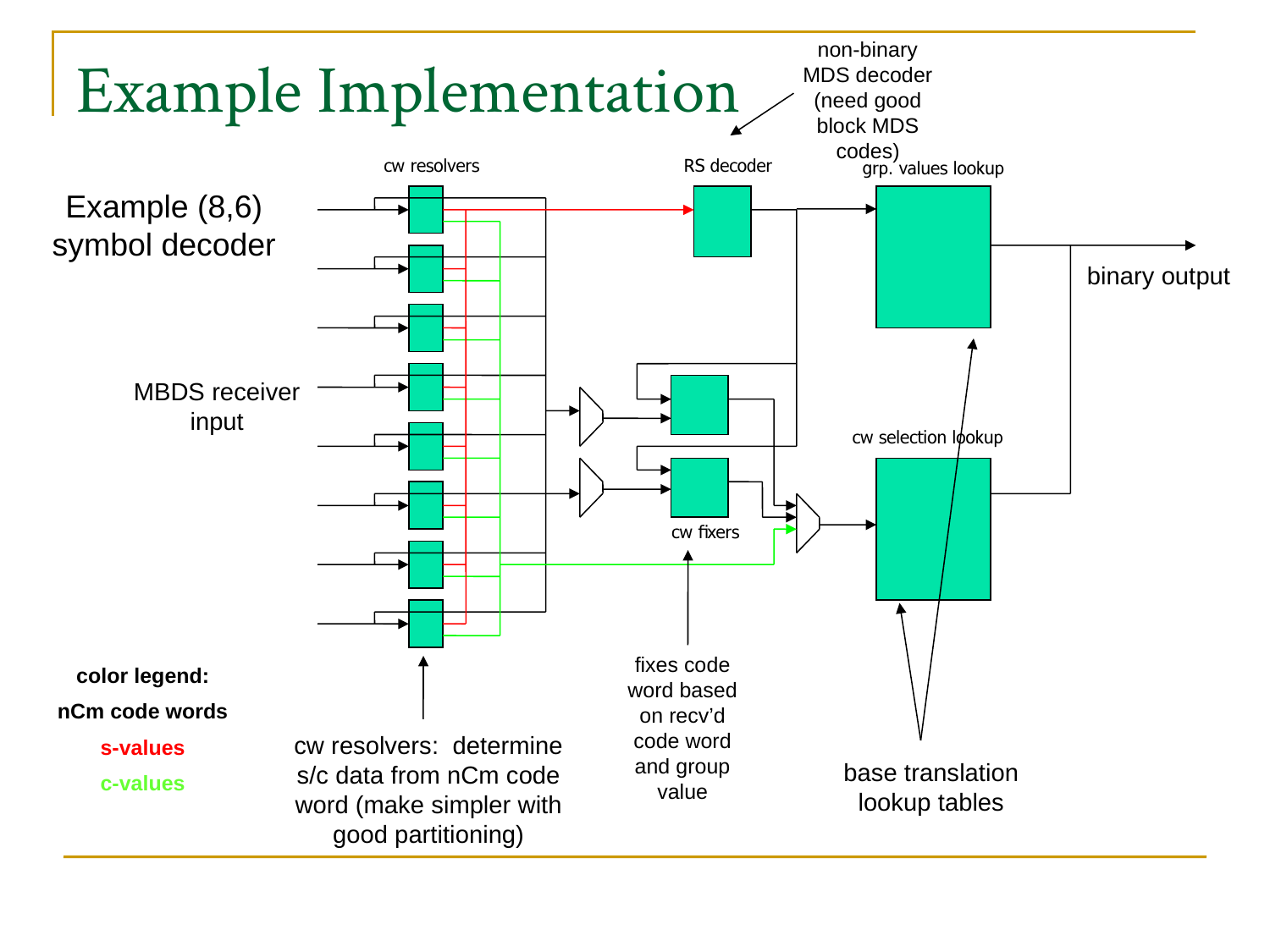

non-binary MDS decoder (need good block MDS codes)

# Example Implementation
cw resolvers
RS decoder
grp. values lookup

cw selection lookup

cw fixers

Example (8,6) symbol decoder
binary output

base translation lookup tables
MBDS receiver input

fixes code word based on recv’d code word and group value
color legend:
nCm code words
s-values
c-values

cw resolvers:  determine s/c data from nCm code word (make simpler with good partitioning)